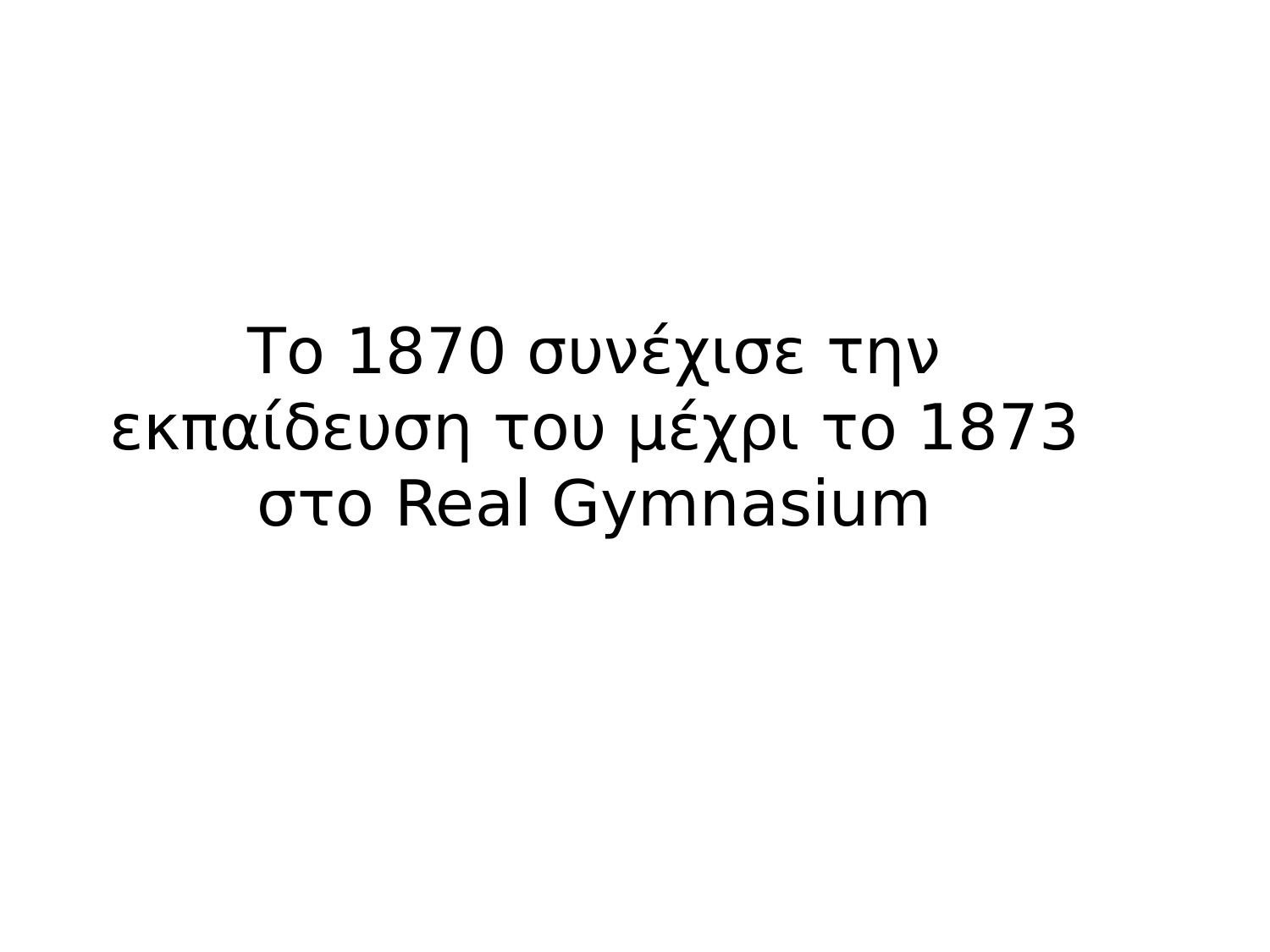

# Το 1870 συνέχισε την εκπαίδευση του μέχρι το 1873 στο Real Gymnasium